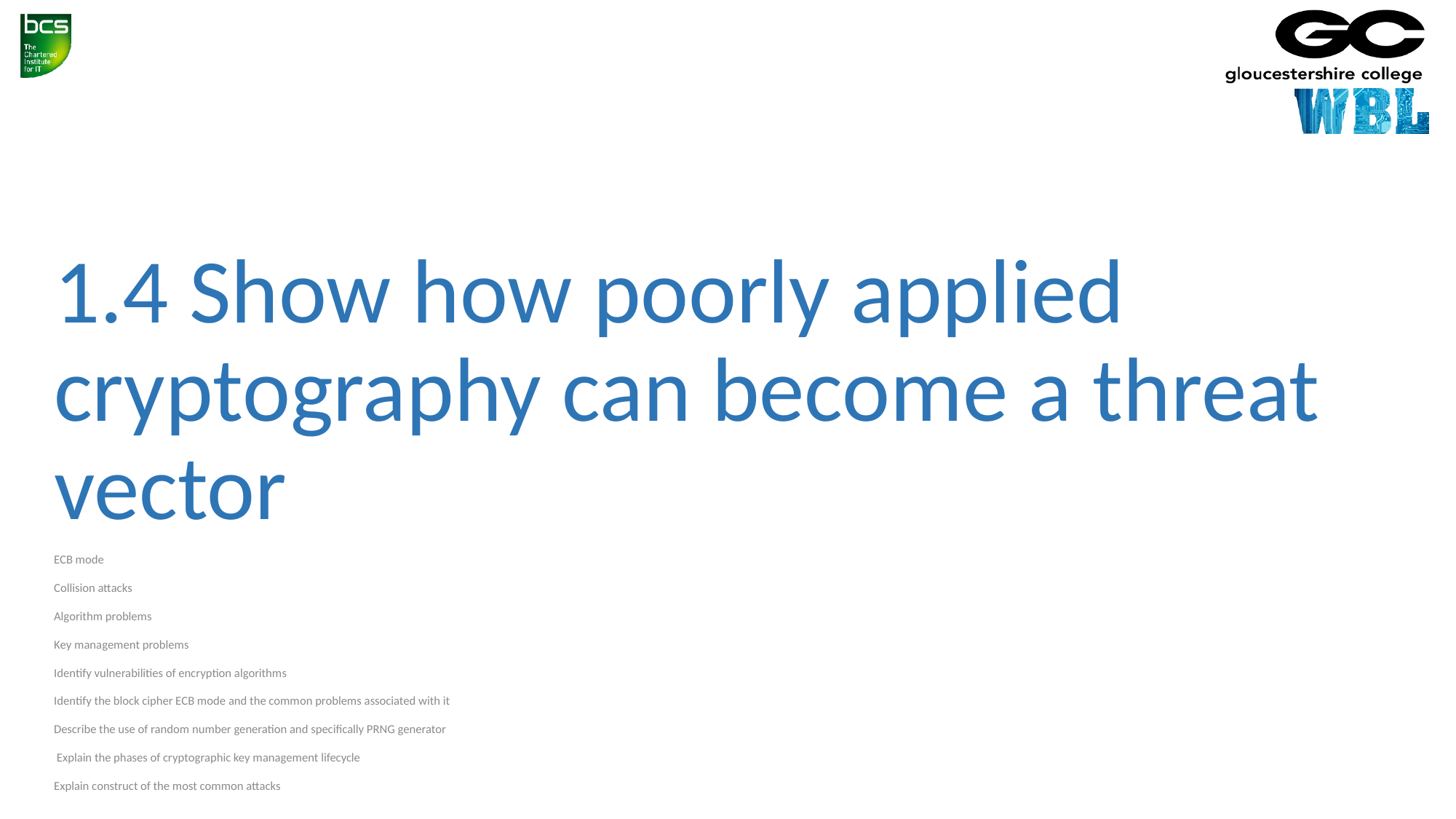

# 1.4 Show how poorly applied cryptography can become a threat vector
ECB mode
Collision attacks
Algorithm problems
Key management problems
Identify vulnerabilities of encryption algorithms
Identify the block cipher ECB mode and the common problems associated with it
Describe the use of random number generation and specifically PRNG generator
 Explain the phases of cryptographic key management lifecycle
Explain construct of the most common attacks